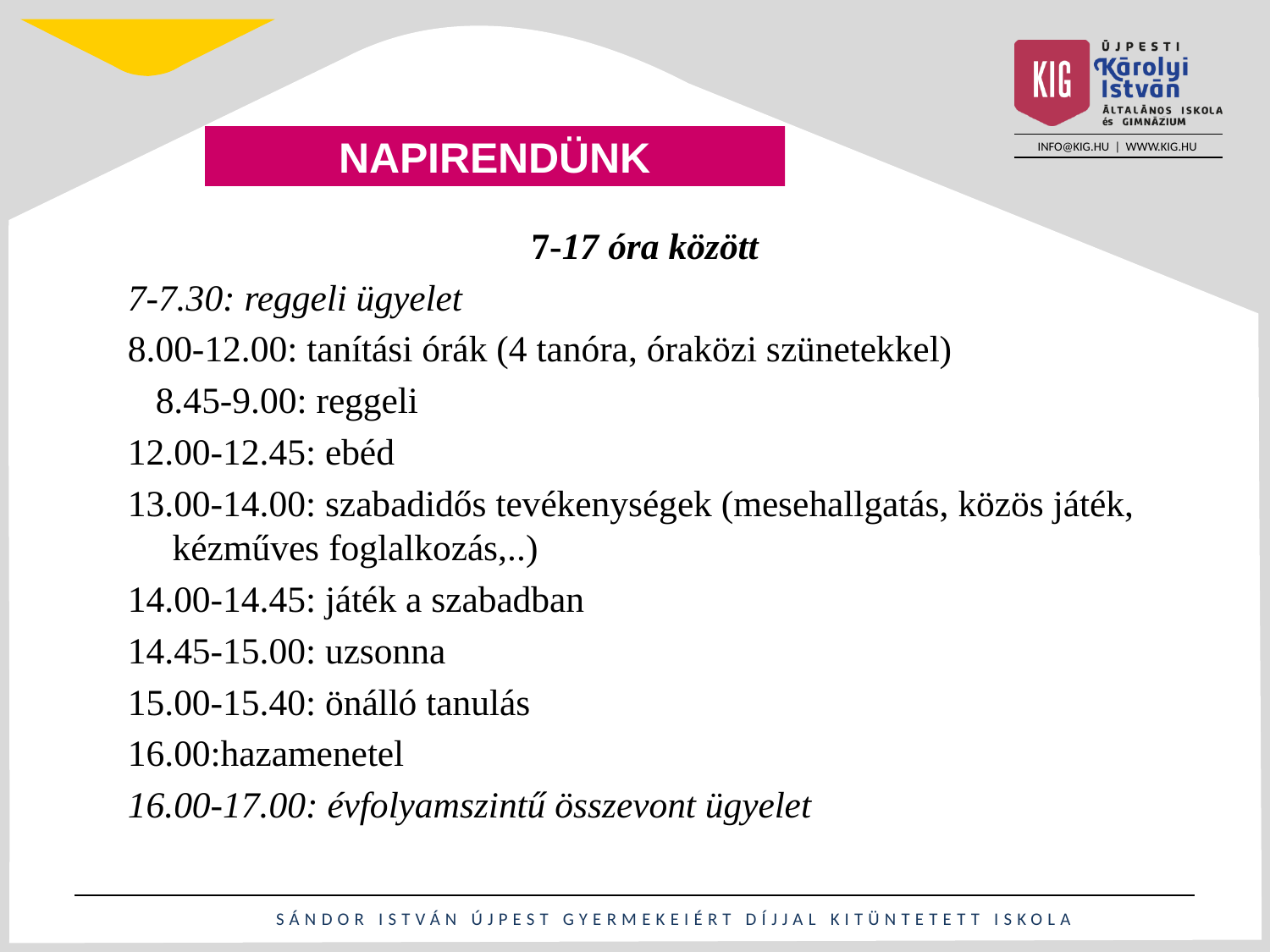

# NAPIRENDÜNK
7-17 óra között
7-7.30: reggeli ügyelet
8.00-12.00: tanítási órák (4 tanóra, óraközi szünetekkel)
   8.45-9.00: reggeli
12.00-12.45: ebéd
13.00-14.00: szabadidős tevékenységek (mesehallgatás, közös játék, kézműves foglalkozás,..)
14.00-14.45: játék a szabadban
14.45-15.00: uzsonna
15.00-15.40: önálló tanulás
16.00:hazamenetel
16.00-17.00: évfolyamszintű összevont ügyelet